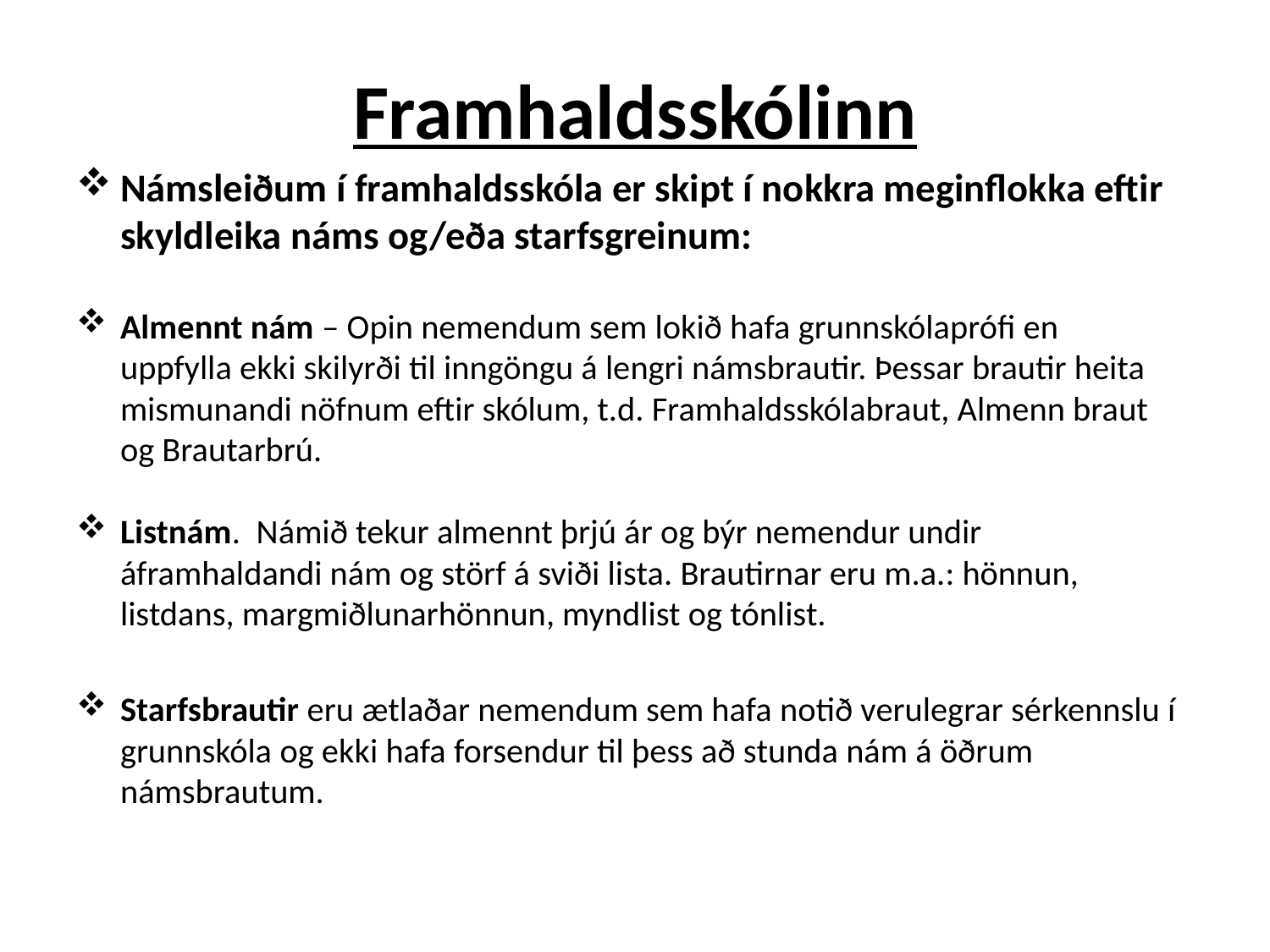

# Framhaldsskólinn
Námsleiðum í framhaldsskóla er skipt í nokkra meginflokka eftir skyldleika náms og/eða starfsgreinum:

Almennt nám – Opin nemendum sem lokið hafa grunnskólaprófi en uppfylla ekki skilyrði til inngöngu á lengri námsbrautir. Þessar brautir heita mismunandi nöfnum eftir skólum, t.d. Framhaldsskólabraut, Almenn braut og Brautarbrú.
Listnám.  Námið tekur almennt þrjú ár og býr nemendur undir áframhaldandi nám og störf á sviði lista. Brautirnar eru m.a.: hönnun, listdans, margmiðlunarhönnun, myndlist og tónlist.

Starfsbrautir eru ætlaðar nemendum sem hafa notið verulegrar sérkennslu í grunnskóla og ekki hafa forsendur til þess að stunda nám á öðrum námsbrautum.